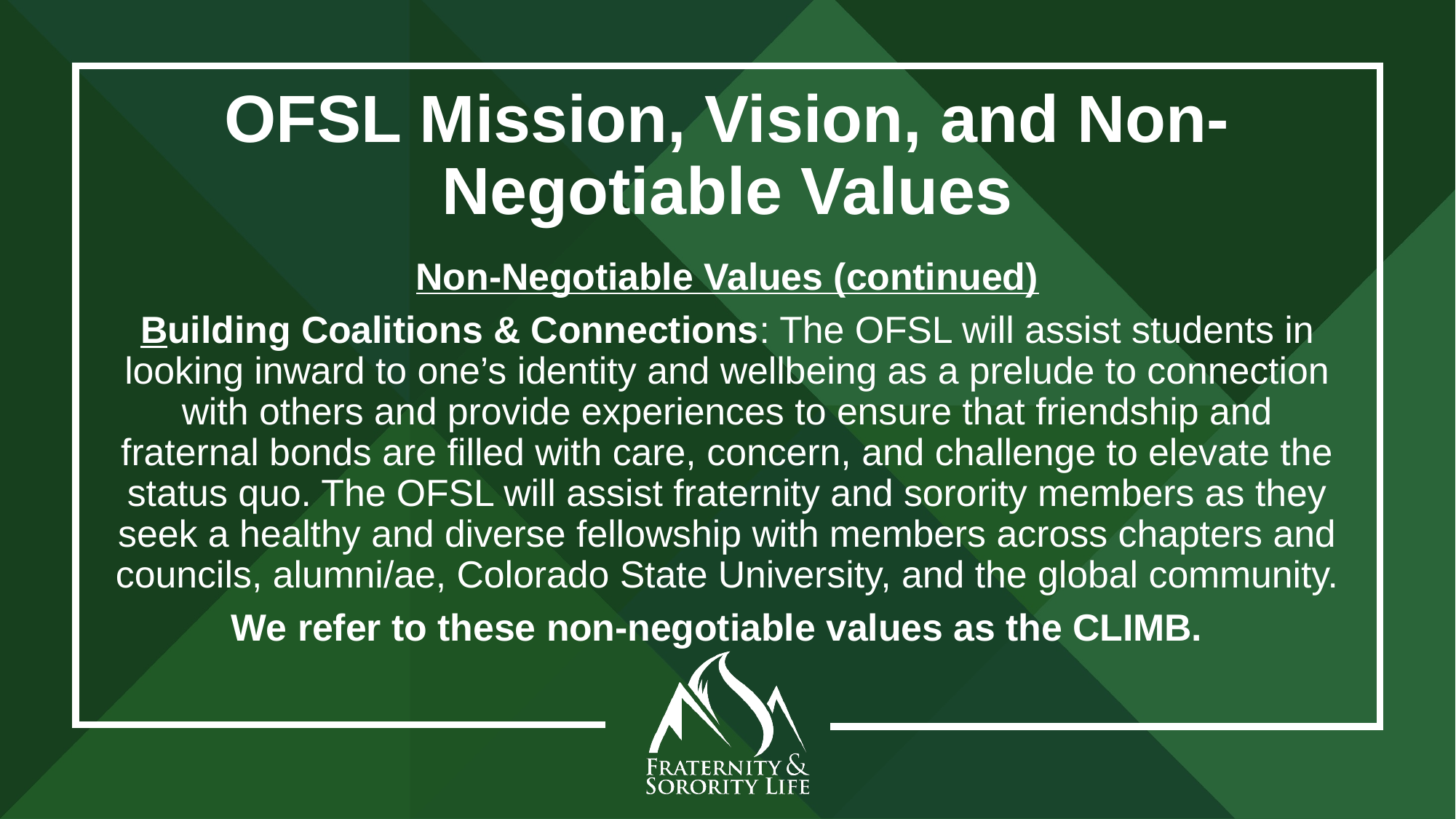

# OFSL Mission, Vision, and Non-Negotiable Values
Non-Negotiable Values (continued)
Building Coalitions & Connections: The OFSL will assist students in looking inward to one’s identity and wellbeing as a prelude to connection with others and provide experiences to ensure that friendship and fraternal bonds are filled with care, concern, and challenge to elevate the status quo. The OFSL will assist fraternity and sorority members as they seek a healthy and diverse fellowship with members across chapters and councils, alumni/ae, Colorado State University, and the global community.
We refer to these non-negotiable values as the CLIMB.